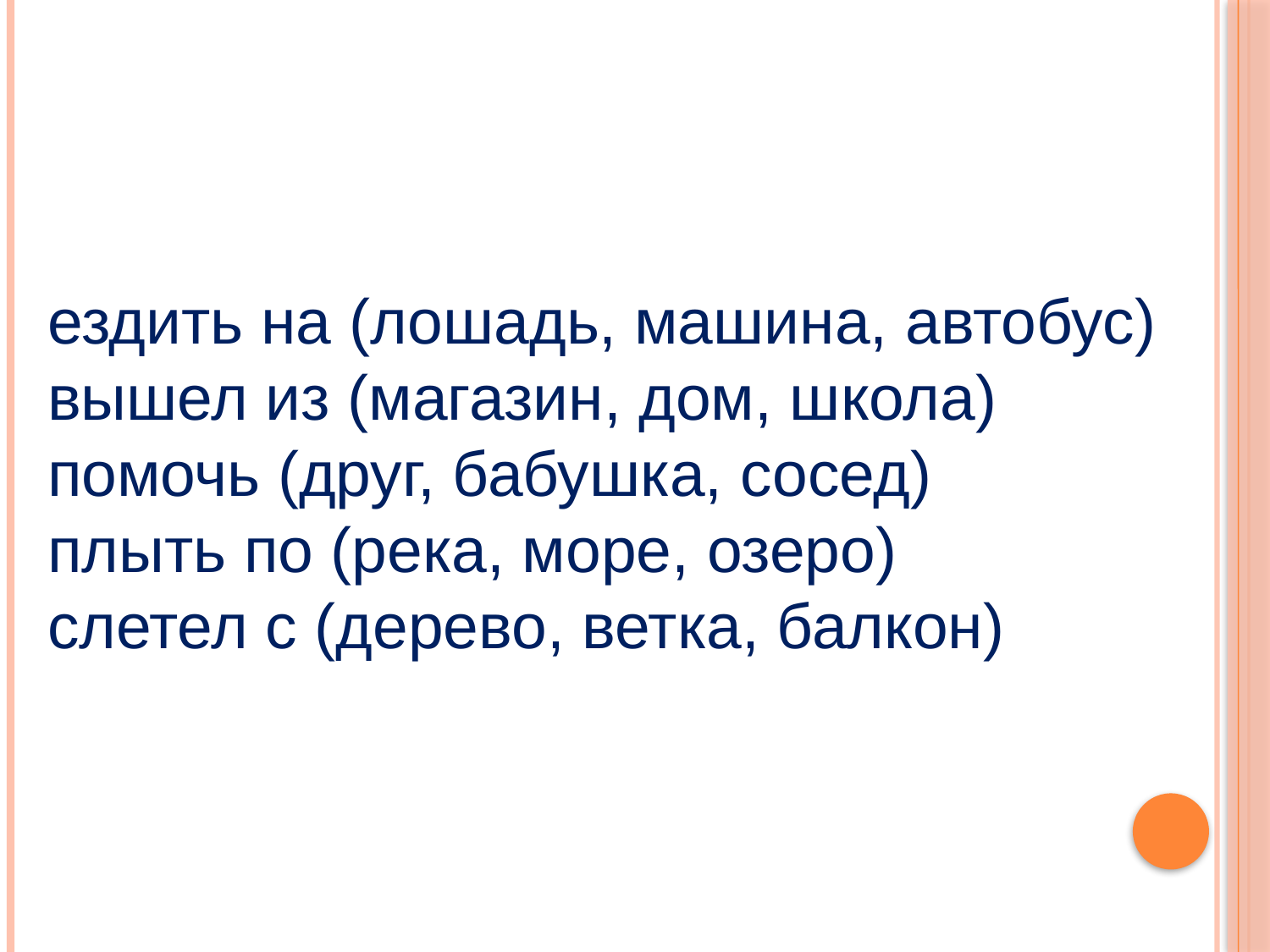

ездить на (лошадь, машина, автобус)
вышел из (магазин, дом, школа)
помочь (друг, бабушка, сосед)
плыть по (река, море, озеро)
слетел с (дерево, ветка, балкон)